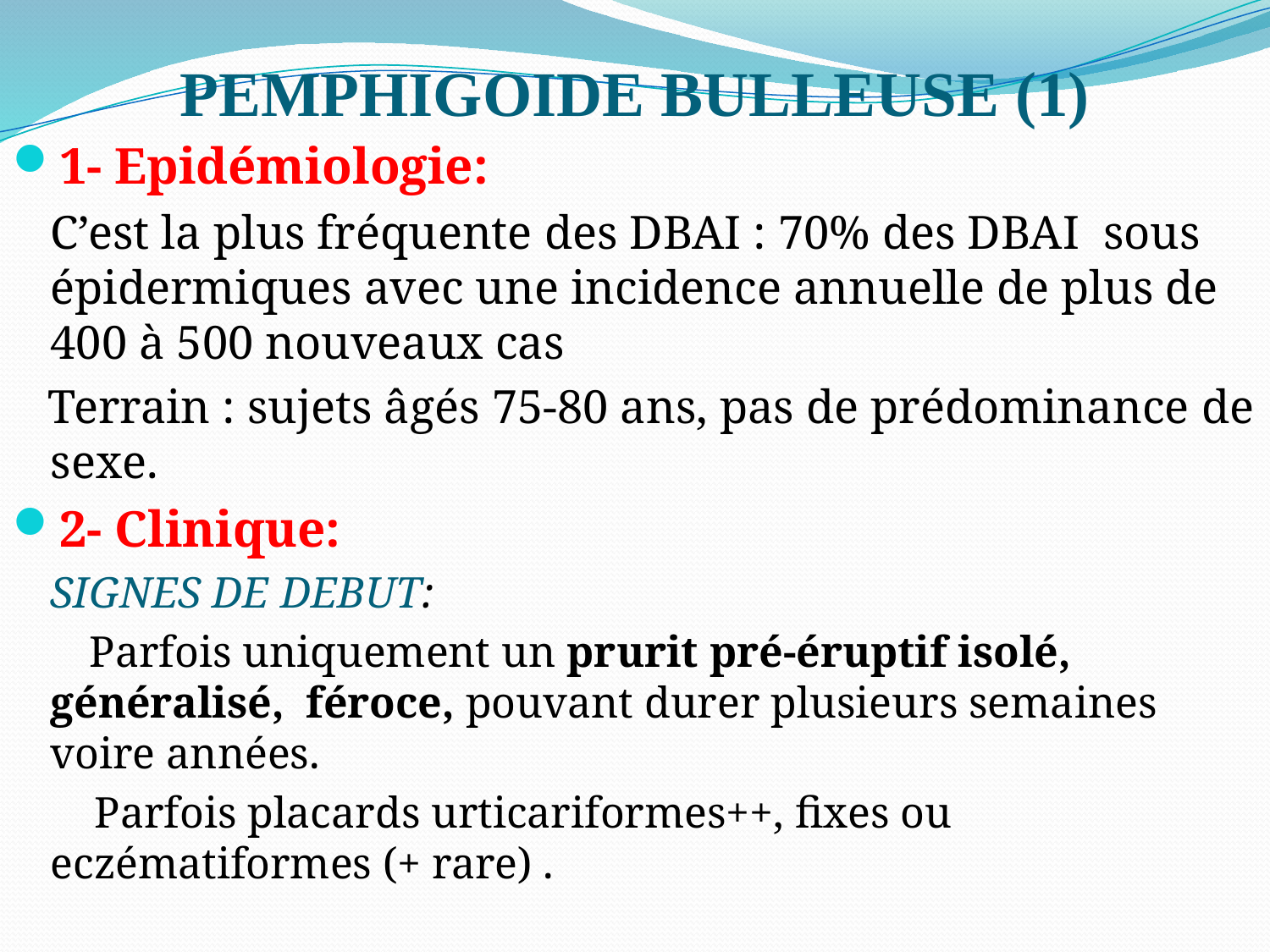

# PEMPHIGOIDE BULLEUSE (1)
1- Epidémiologie:
	C’est la plus fréquente des DBAI : 70% des DBAI  sous épidermiques avec une incidence annuelle de plus de 400 à 500 nouveaux cas
   Terrain : sujets âgés 75-80 ans, pas de prédominance de sexe.
2- Clinique:
	SIGNES DE DEBUT:
       Parfois uniquement un prurit pré-éruptif isolé, généralisé,  féroce, pouvant durer plusieurs semaines voire années.
	    Parfois placards urticariformes++, fixes ou eczématiformes (+ rare) .